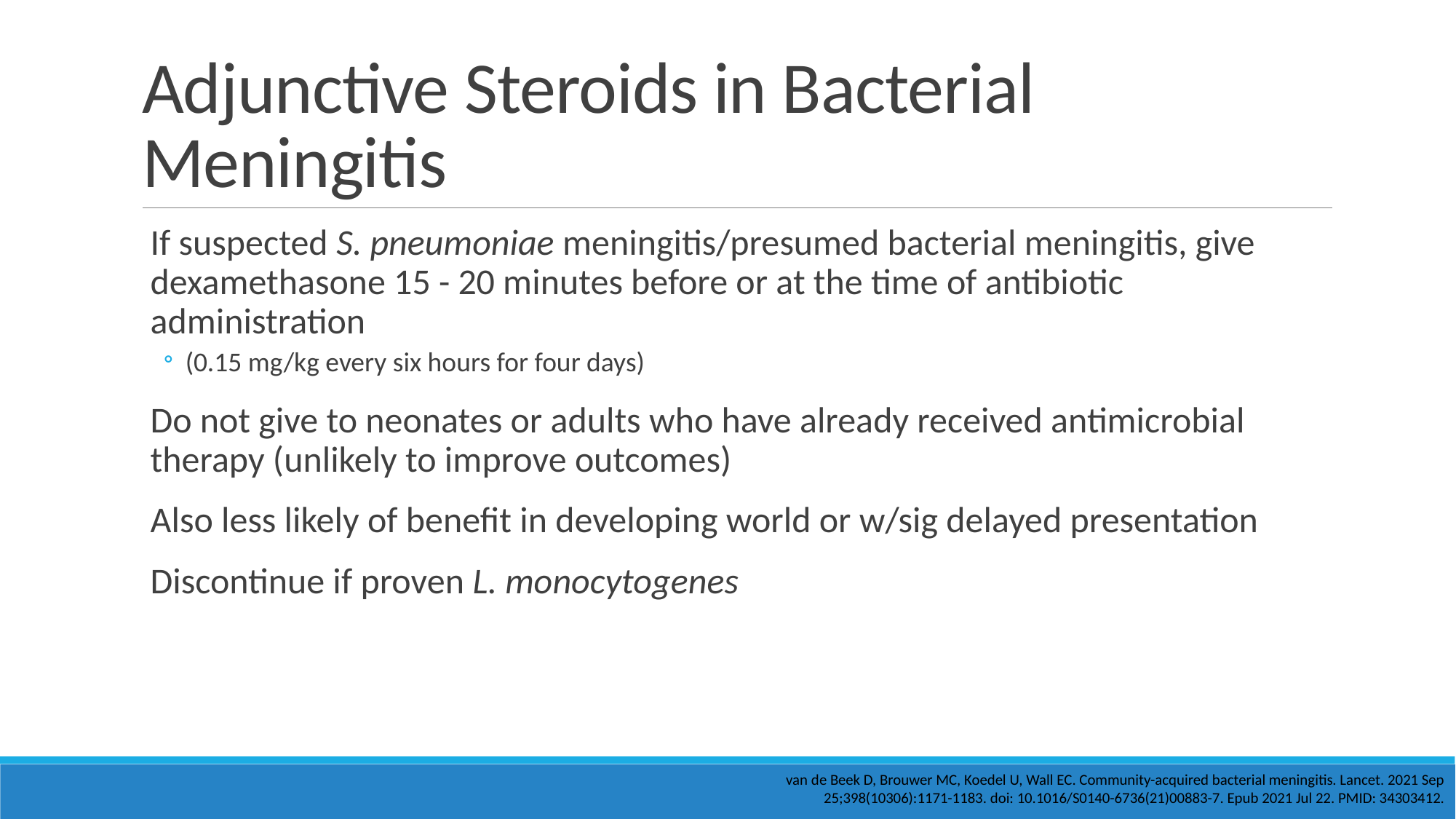

# Adjunctive Steroids in Bacterial Meningitis
If suspected S. pneumoniae meningitis/presumed bacterial meningitis, give dexamethasone 15 - 20 minutes before or at the time of antibiotic administration
(0.15 mg/kg every six hours for four days)
Do not give to neonates or adults who have already received antimicrobial therapy (unlikely to improve outcomes)
Also less likely of benefit in developing world or w/sig delayed presentation
Discontinue if proven L. monocytogenes

van de Beek D, Brouwer MC, Koedel U, Wall EC. Community-acquired bacterial meningitis. Lancet. 2021 Sep 25;398(10306):1171-1183. doi: 10.1016/S0140-6736(21)00883-7. Epub 2021 Jul 22. PMID: 34303412.